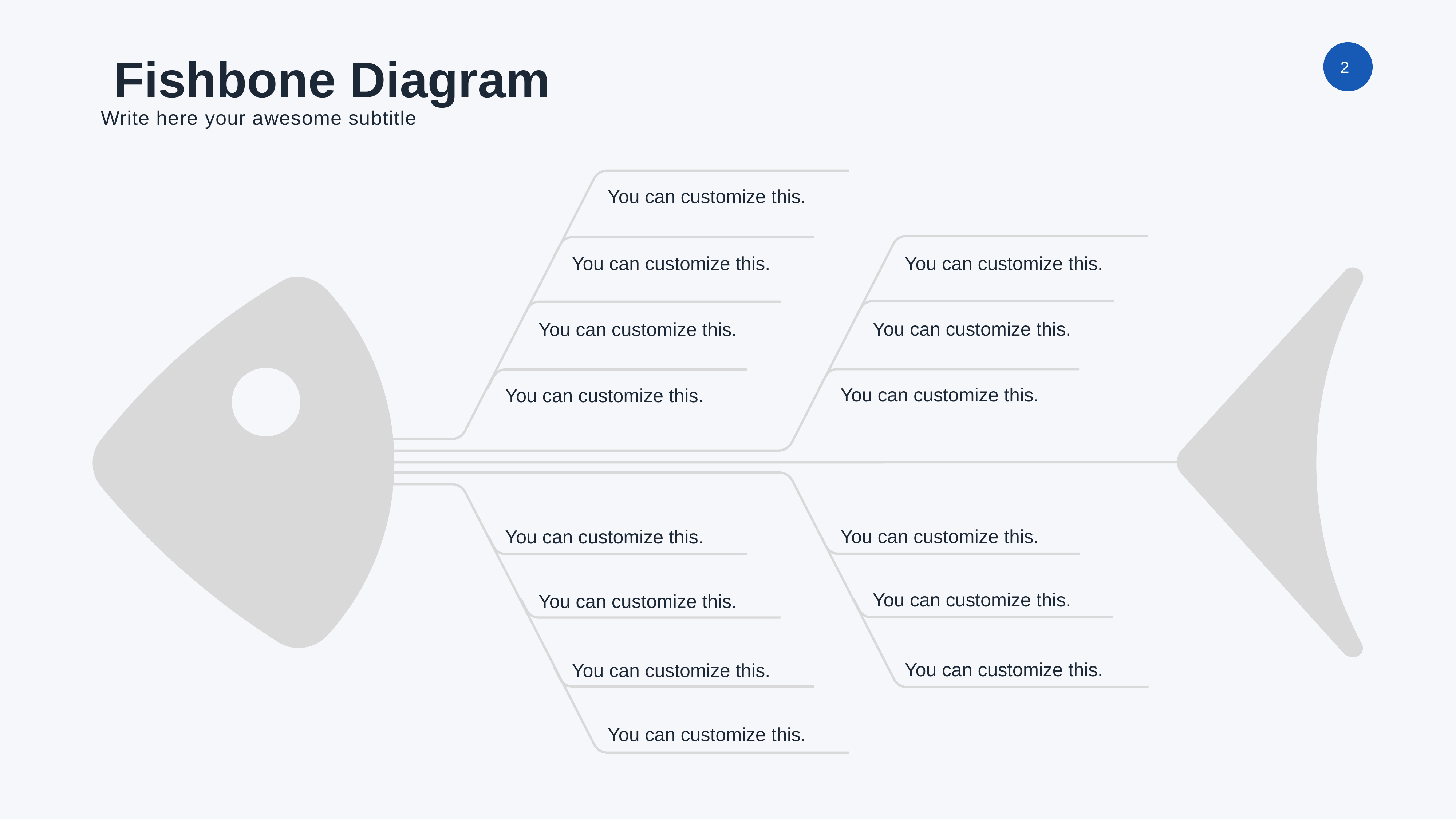

Fishbone Diagram
Write here your awesome subtitle

You can customize this.

You can customize this.
You can customize this.

You can customize this.
You can customize this.

You can customize this.
You can customize this.

You can customize this.
You can customize this.

You can customize this.
You can customize this.

You can customize this.
You can customize this.

You can customize this.